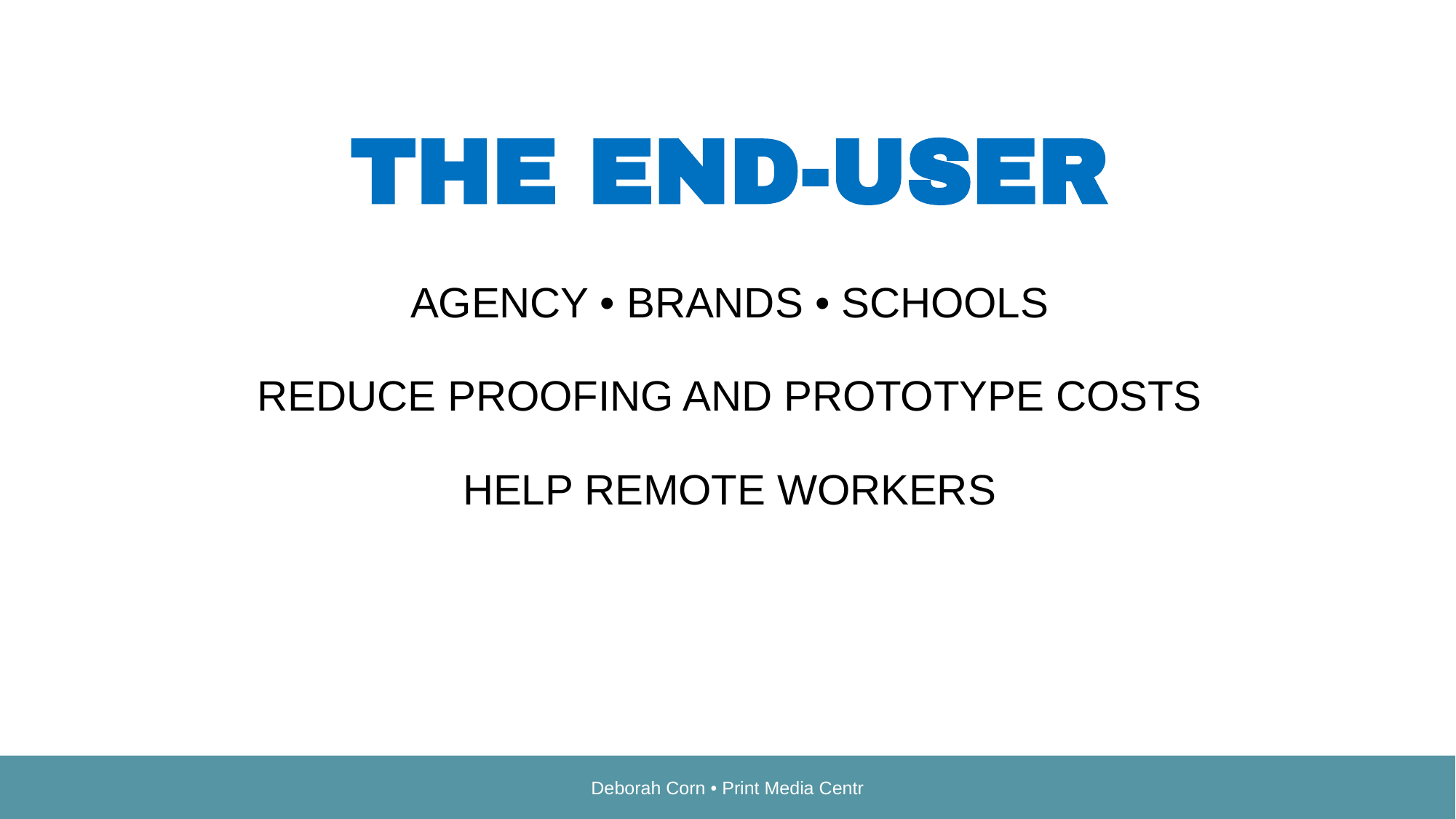

THE END-USER
AGENCY • BRANDS • SCHOOLS
REDUCE PROOFING AND PROTOTYPE COSTS
HELP REMOTE WORKERS

Deborah Corn • Print Media Centr